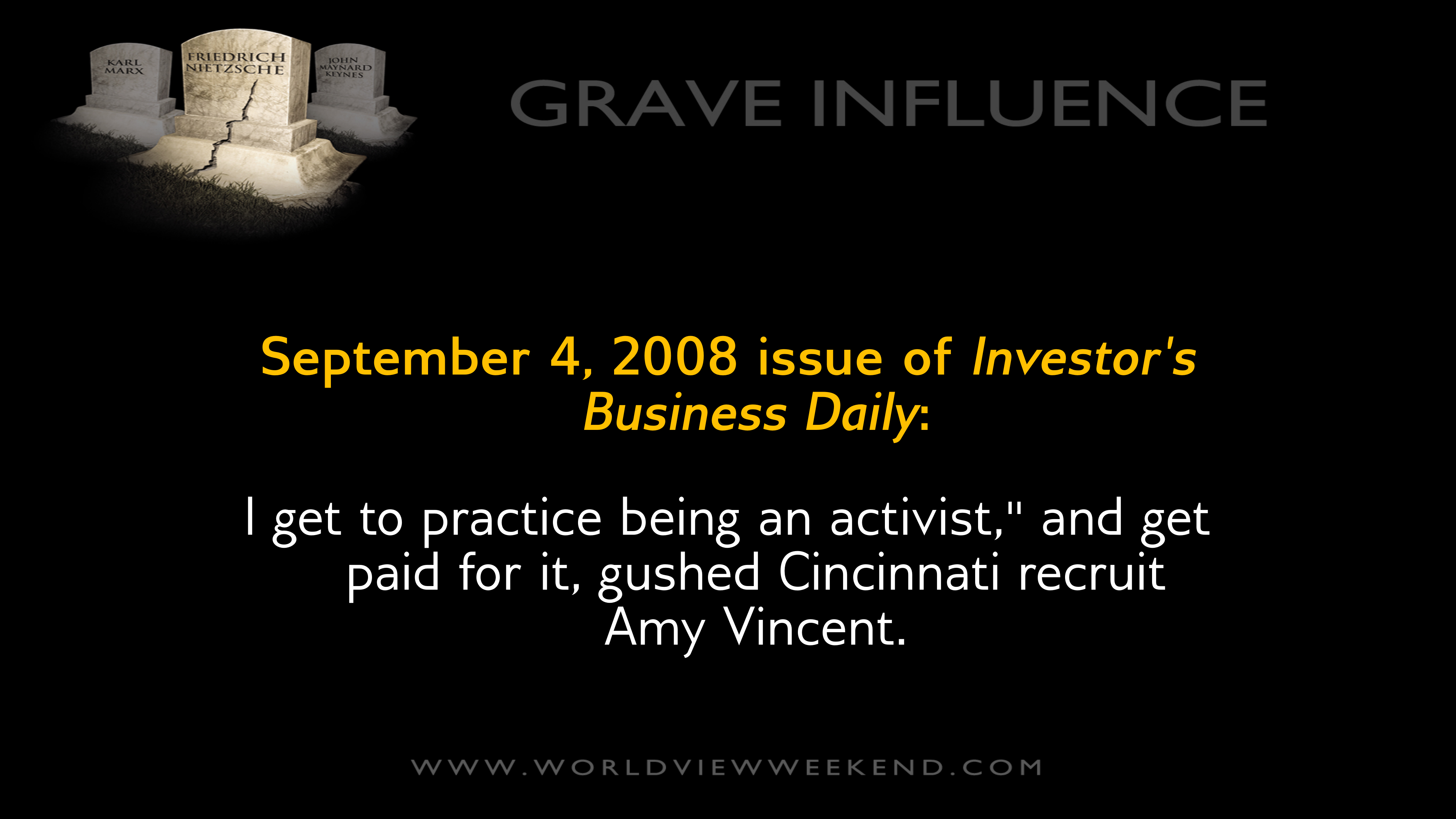

September 4, 2008 issue of Investor's Business Daily:
I get to practice being an activist," and get paid for it, gushed Cincinnati recruit Amy Vincent.